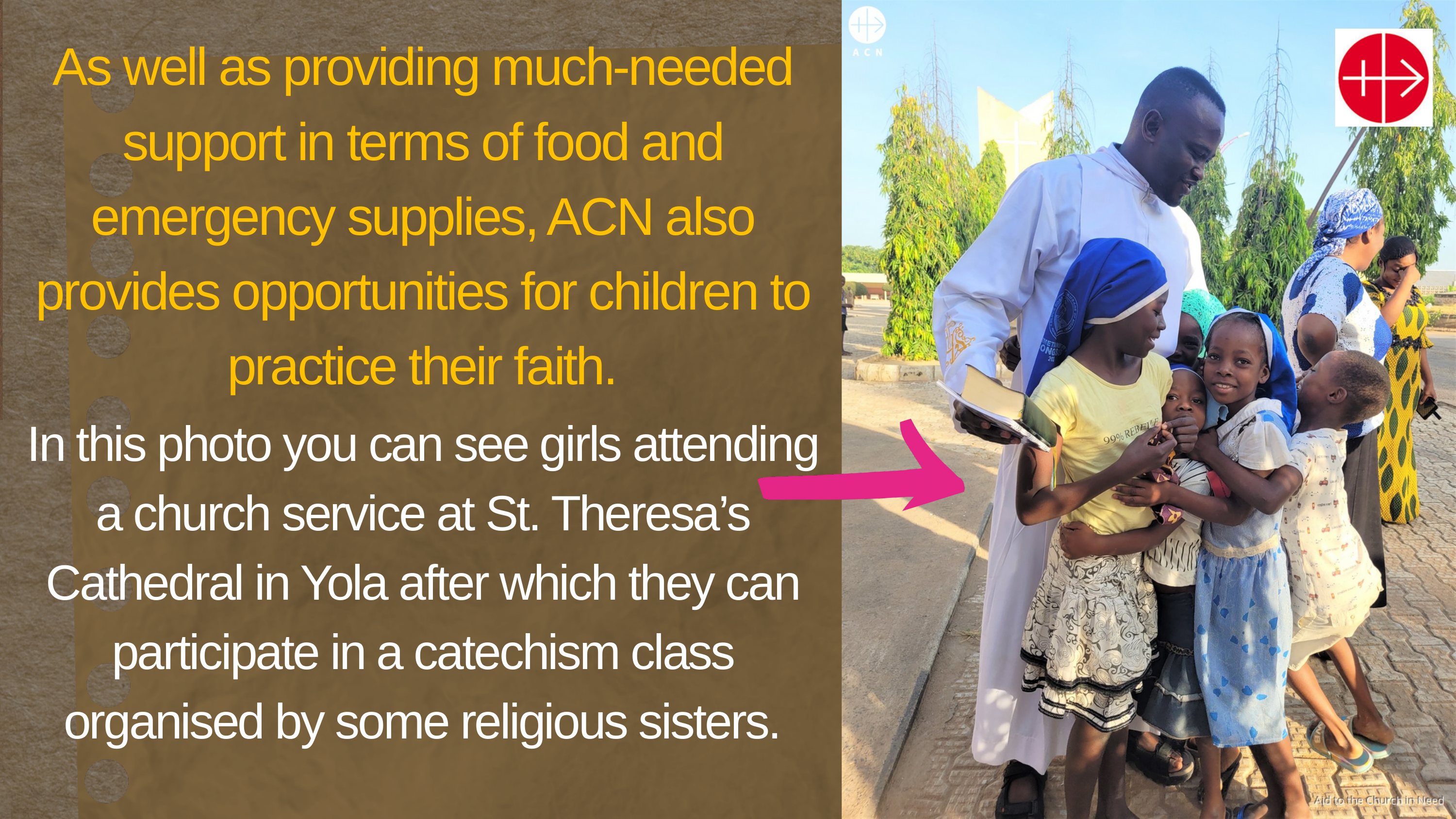

As well as providing much-needed support in terms of food and emergency supplies, ACN also provides opportunities for children to practice their faith.

In this photo you can see girls attending a church service at St. Theresa’s Cathedral in Yola after which they can participate in a catechism class organised by some religious sisters.